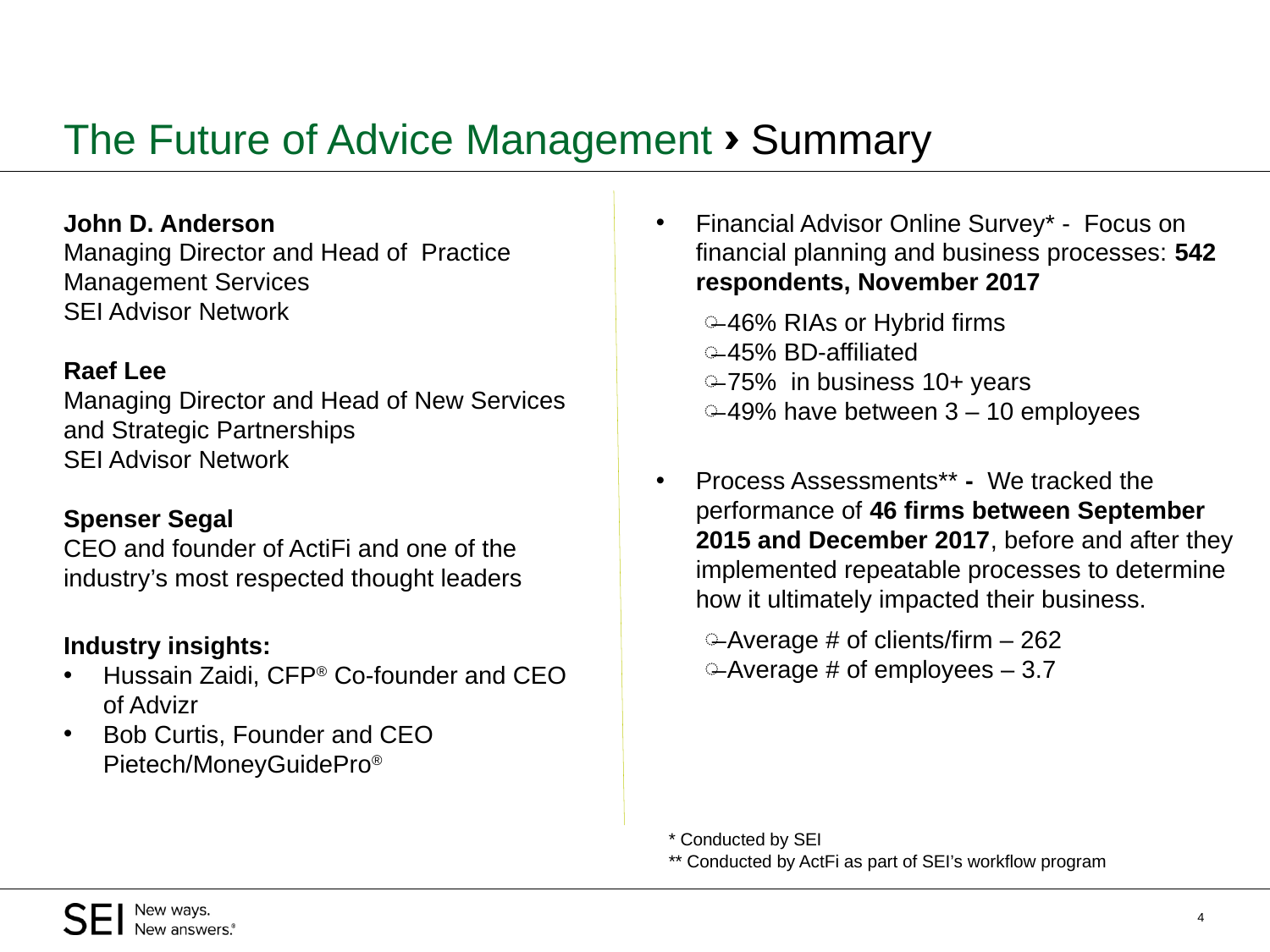

# The Future of Advice Management › Summary
John D. Anderson
Managing Director and Head of  Practice Management Services
SEI Advisor Network

Raef Lee
Managing Director and Head of New Services
and Strategic Partnerships
SEI Advisor Network

Spenser Segal
CEO and founder of ActiFi and one of the      industry’s most respected thought leaders

Industry insights:
Hussain Zaidi, CFP® Co-founder and CEO
of Advizr
Bob Curtis, Founder and CEO Pietech/MoneyGuidePro®

Primary Research:
Financial Advisor Online Survey* -  Focus on financial planning and business processes: 542 respondents, November 2017
46% RIAs or Hybrid firms
45% BD-affiliated
75%  in business 10+ years
49% have between 3 – 10 employees

Process Assessments** -  We tracked the performance of 46 firms between September  2015 and December 2017, before and after they implemented repeatable processes to determine how it ultimately impacted their business.
Average # of clients/firm – 262
Average # of employees – 3.7

* Conducted by SEI
** Conducted by ActFi as part of SEI’s workflow program